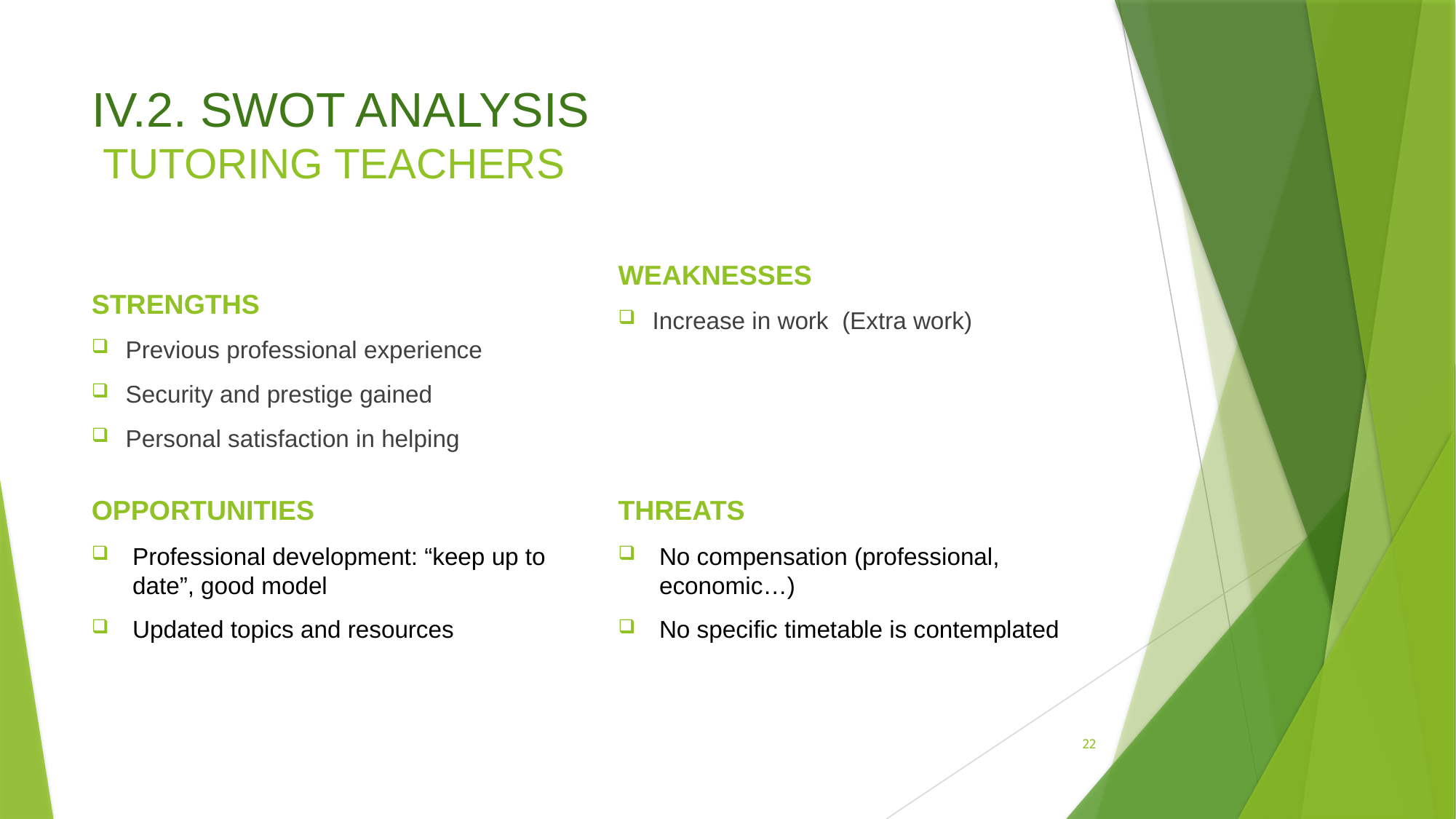

# IV.2. SWOT ANALYSIS TUTORING TEACHERS

STRENGTHS
Previous professional experience
Security and prestige gained
Personal satisfaction in helping

WEAKNESSES
Increase in work  (Extra work)

OPPORTUNITIES
Professional development: “keep up to date”, good model
Updated topics and resources
THREATS
No compensation (professional, economic…)
No specific timetable is contemplated
22